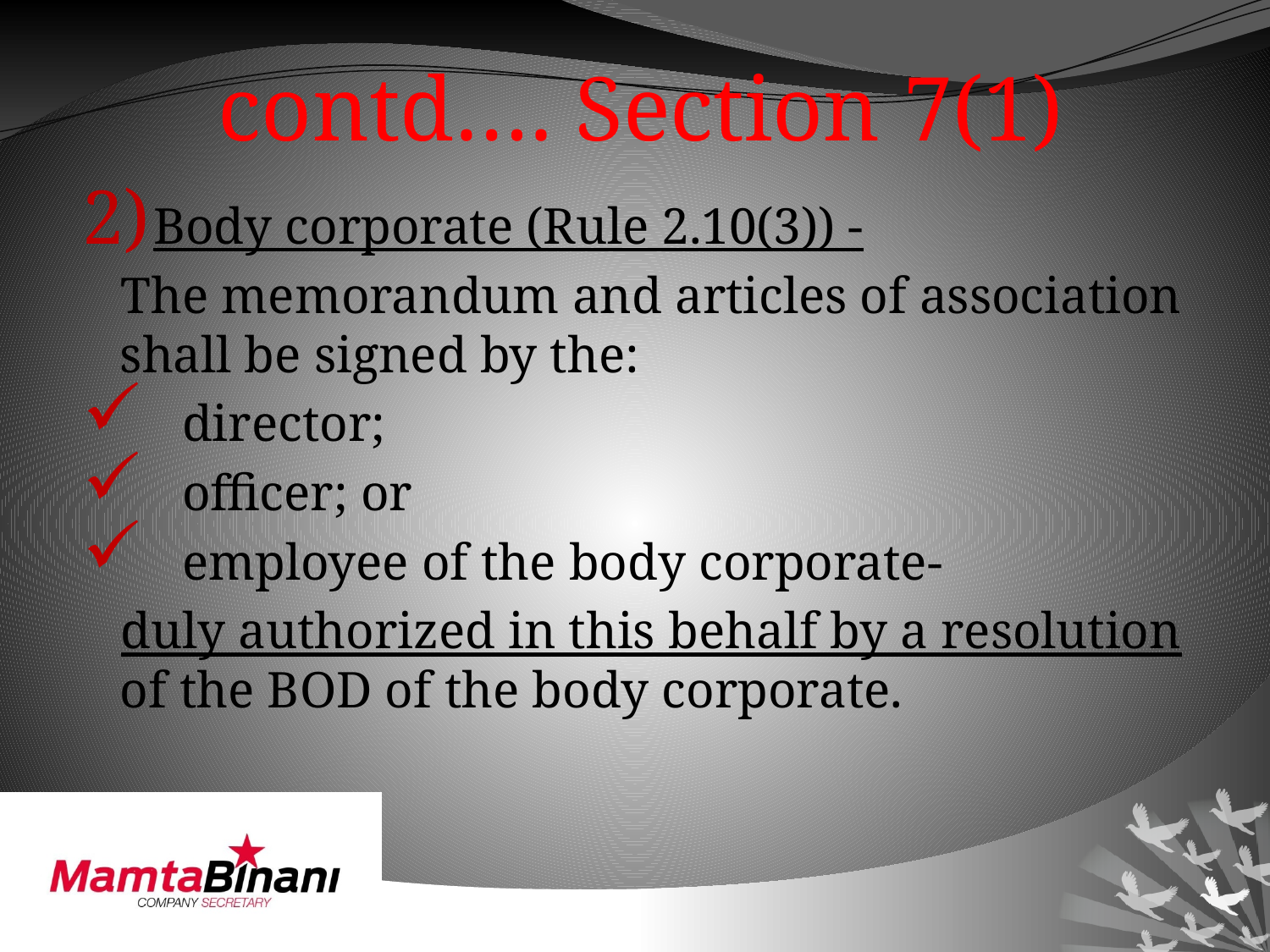

# contd…. Section 7(1)
Body corporate (Rule 2.10(3)) -
   The memorandum and articles of association shall be signed by the:
   director;
   officer; or
   employee of the body corporate-
   duly authorized in this behalf by a resolution of the BOD of the body corporate.